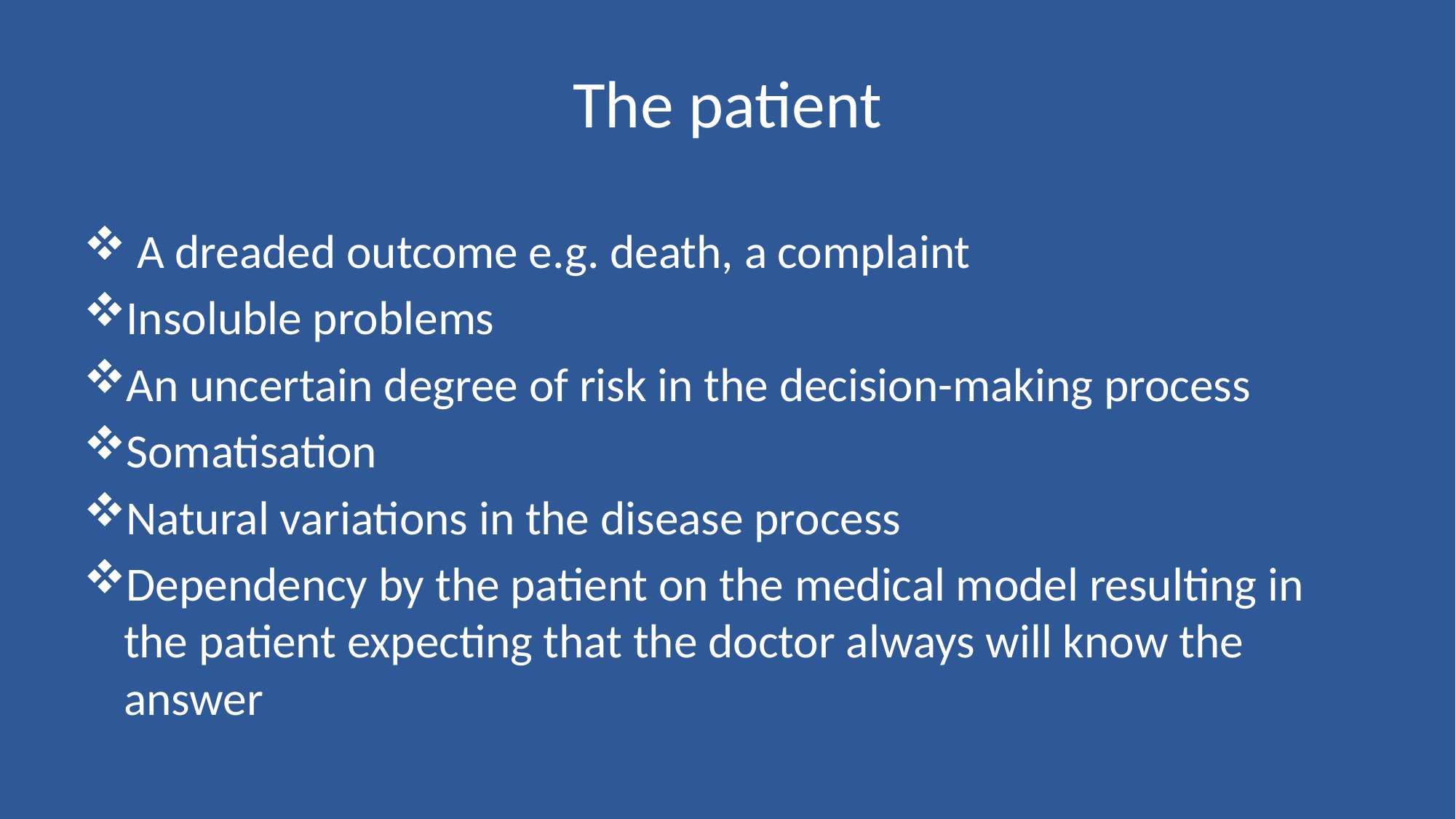

# The patient
 A dreaded outcome e.g. death, a complaint
Insoluble problems
An uncertain degree of risk in the decision-making process
Somatisation
Natural variations in the disease process
Dependency by the patient on the medical model resulting in the patient expecting that the doctor always will know the answer